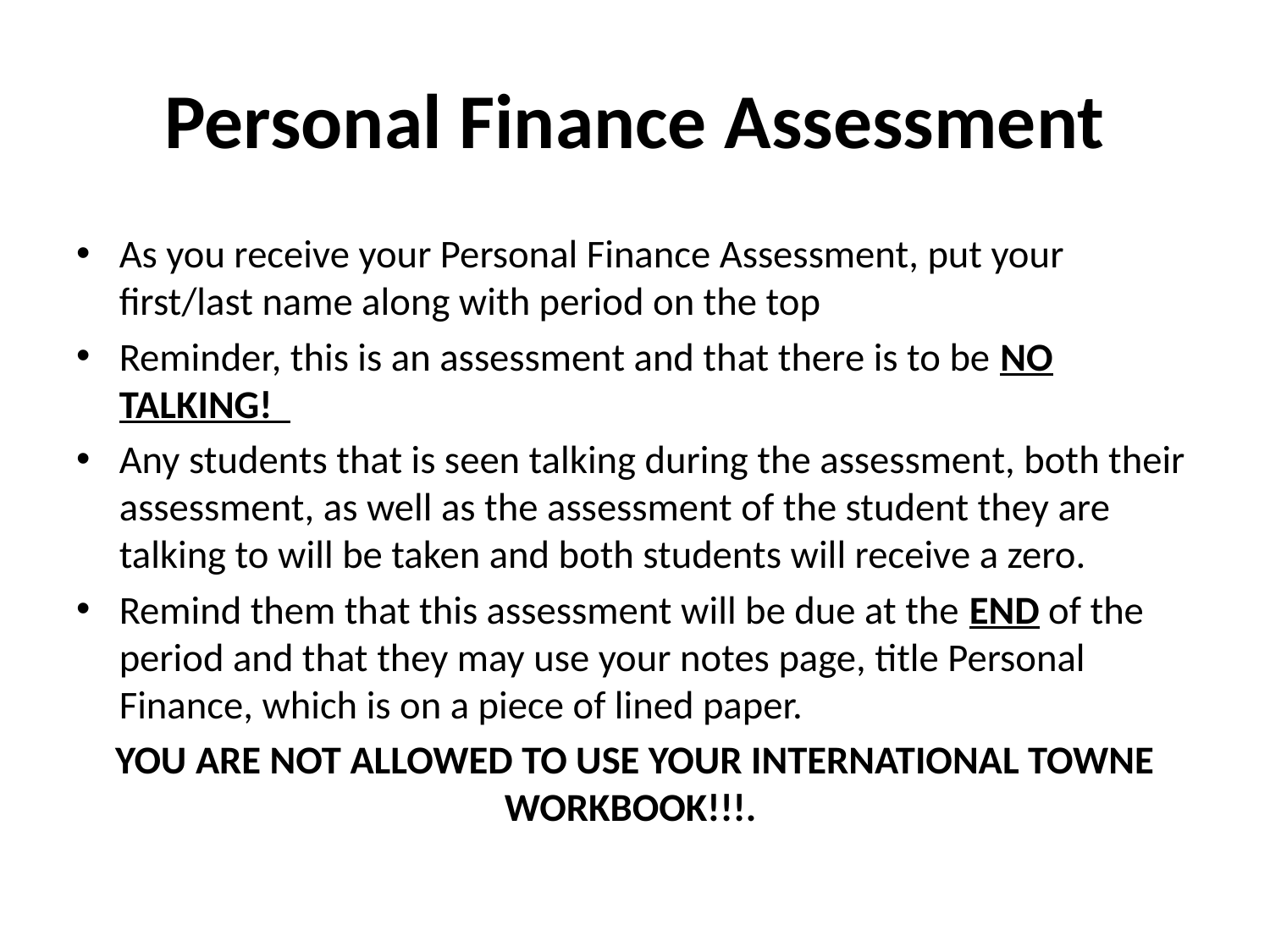

# Personal Finance Assessment
As you receive your Personal Finance Assessment, put your first/last name along with period on the top
Reminder, this is an assessment and that there is to be NO TALKING!
Any students that is seen talking during the assessment, both their assessment, as well as the assessment of the student they are talking to will be taken and both students will receive a zero.
Remind them that this assessment will be due at the END of the period and that they may use your notes page, title Personal Finance, which is on a piece of lined paper.
YOU ARE NOT ALLOWED TO USE YOUR INTERNATIONAL TOWNE WORKBOOK!!!.